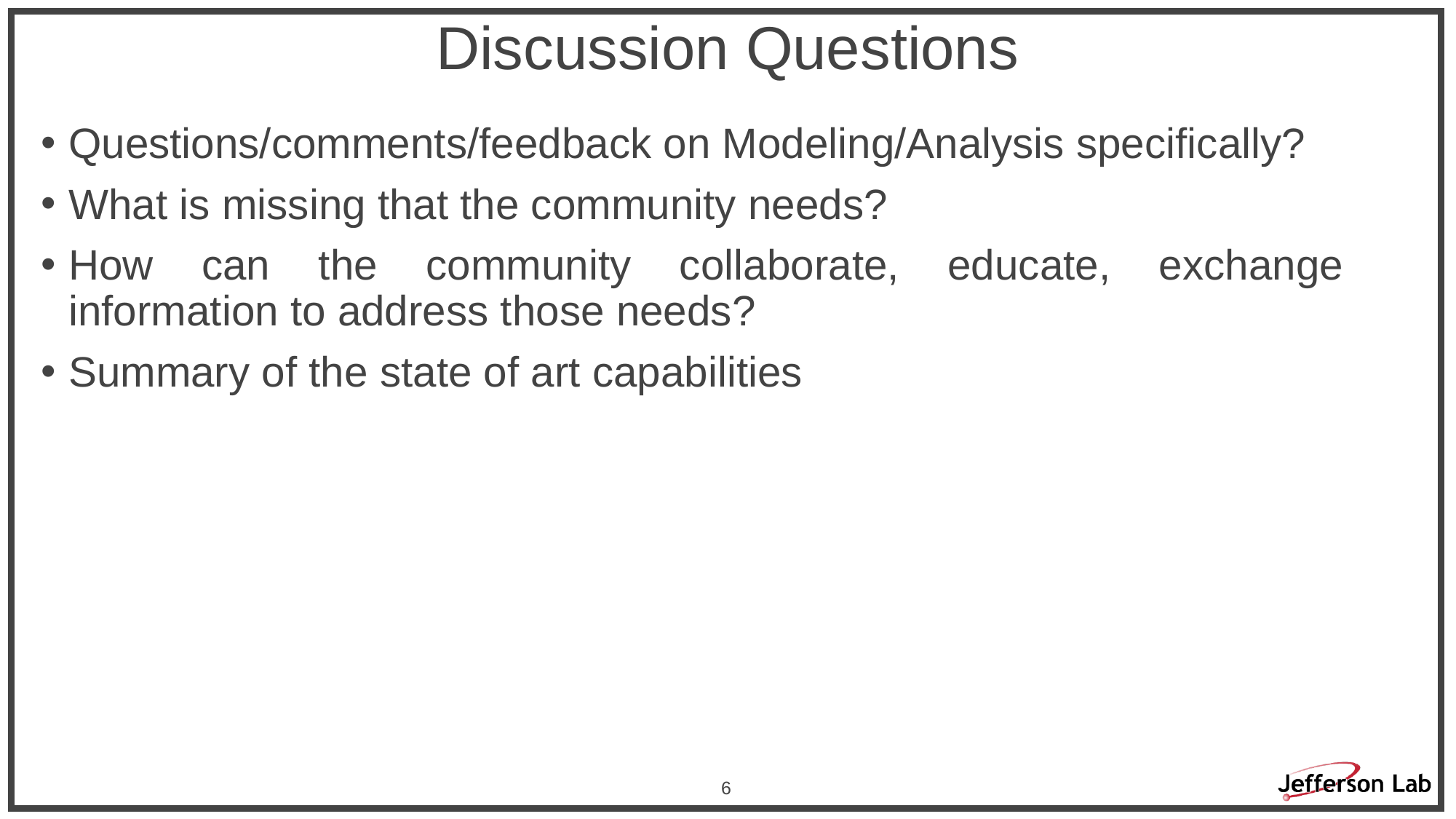

# Discussion Questions
Questions/comments/feedback on Modeling/Analysis specifically?
What is missing that the community needs?
How can the community collaborate, educate, exchange information to address those needs?
Summary of the state of art capabilities